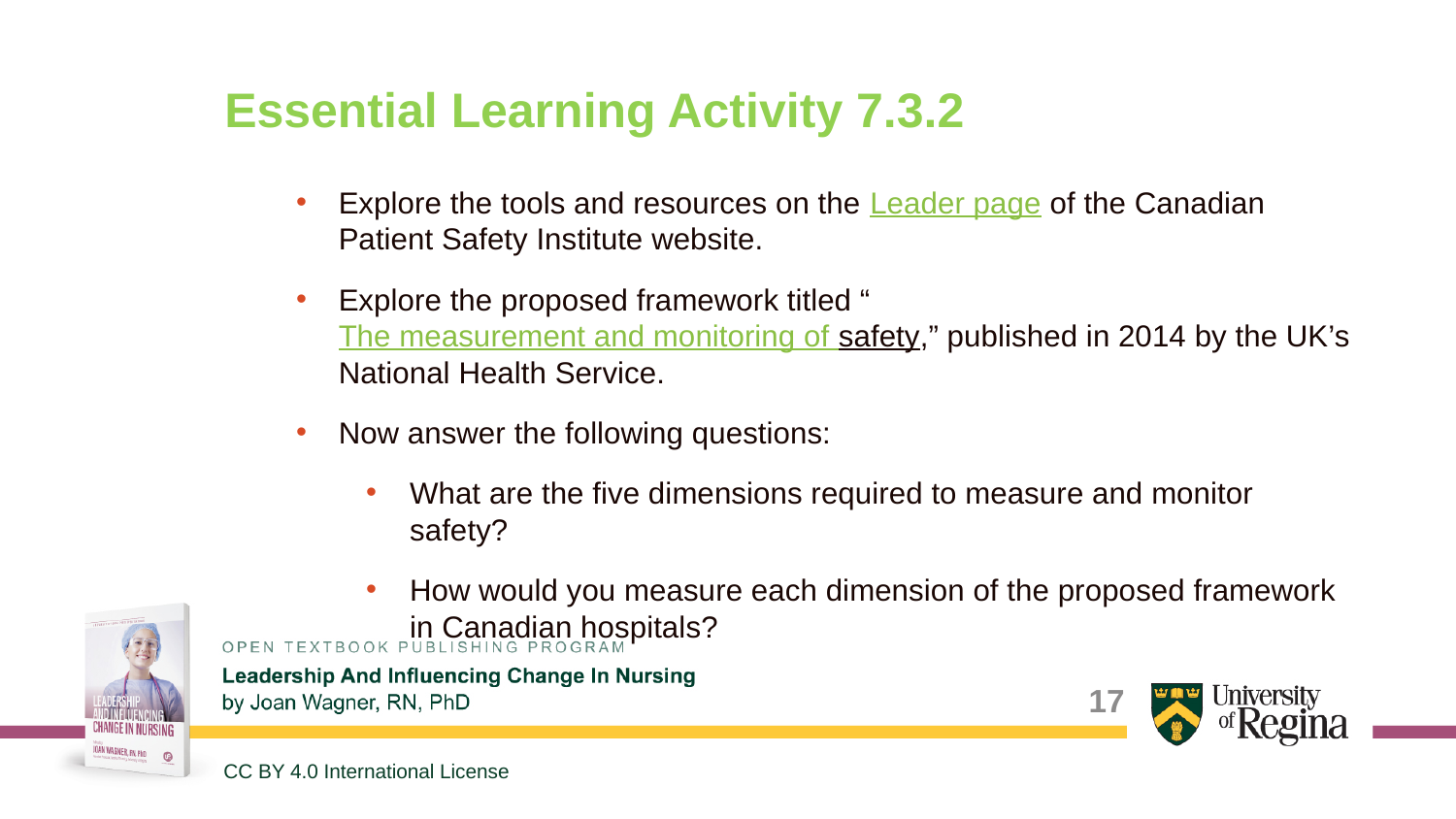

# Essential Learning Activity 7.3.2
Explore the tools and resources on the Leader page of the Canadian Patient Safety Institute website.
Explore the proposed framework titled “The measurement and monitoring of safety,” published in 2014 by the UK’s National Health Service.
Now answer the following questions:
What are the five dimensions required to measure and monitor safety?
How would you measure each dimension of the proposed framework in Canadian hospitals?
17
CC BY 4.0 International License